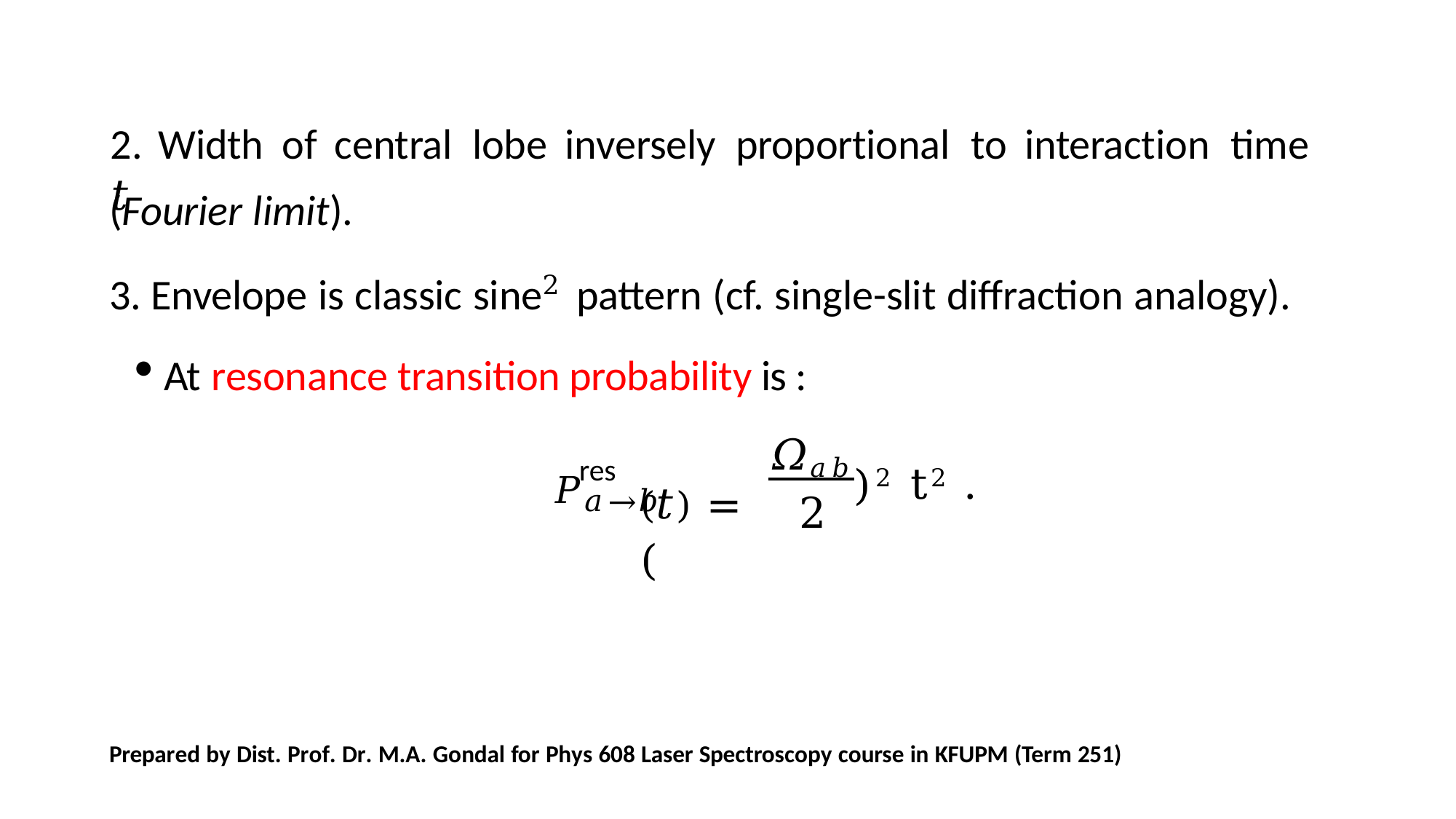

# 2.	Width	of	central	lobe	inversely	proportional	to	interaction	time	𝑡
(Fourier limit).
Envelope is classic sine2  pattern (cf. single-slit diffraction analogy).
At resonance transition probability is :
𝛺𝑎𝑏
res
(𝑡) = (
)2 t2 	.
𝑃𝑎→𝑏

2
Prepared by Dist. Prof. Dr. M.A. Gondal for Phys 608 Laser Spectroscopy course in KFUPM (Term 251)